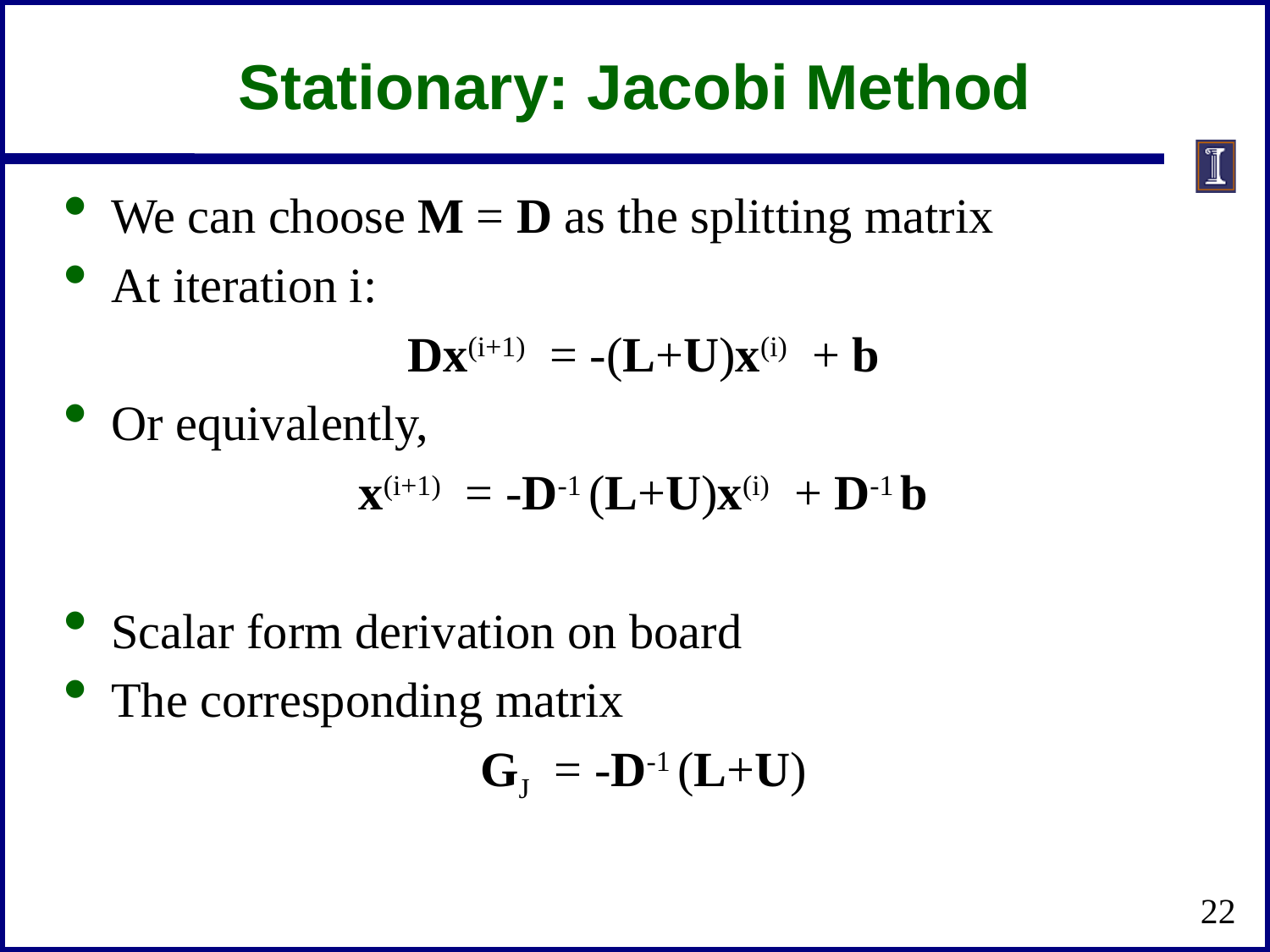

# Stationary: Jacobi Method
We can choose M = D as the splitting matrix
At iteration i:
Dx(i+1)  = -(L+U)x(i)  + b
Or equivalently,
x(i+1)  = -D-1 (L+U)x(i)  + D-1 b

Scalar form derivation on board
The corresponding matrix
GJ  = -D-1 (L+U)
22